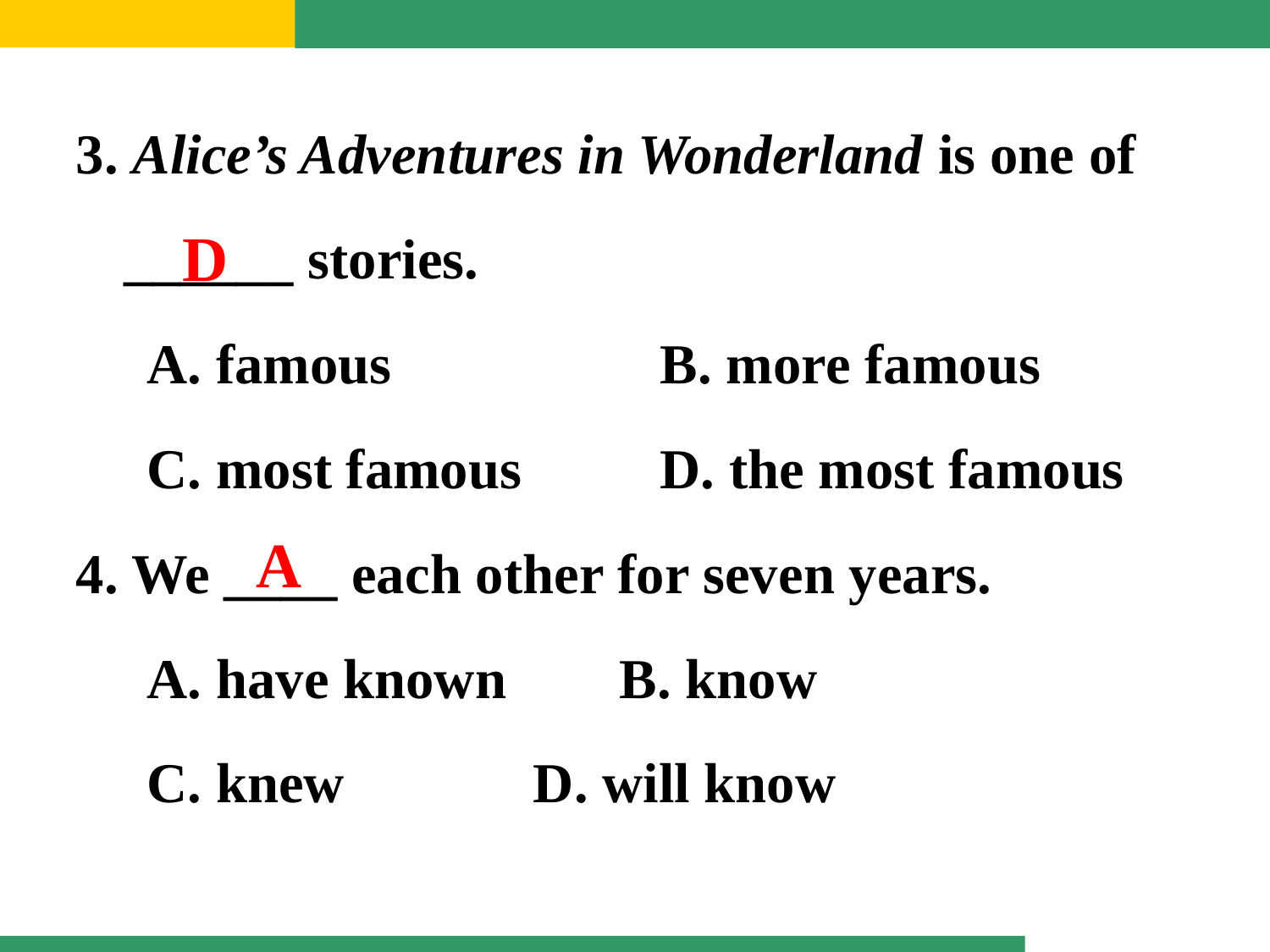

3. Alice’s Adventures in Wonderland is one of  ______ stories.
     A. famous	           B. more famous
     C. most famous	  D. the most famous
4. We ____ each other for seven years.
     A. have known        B. know
     C. knew	           D. will know
D
A